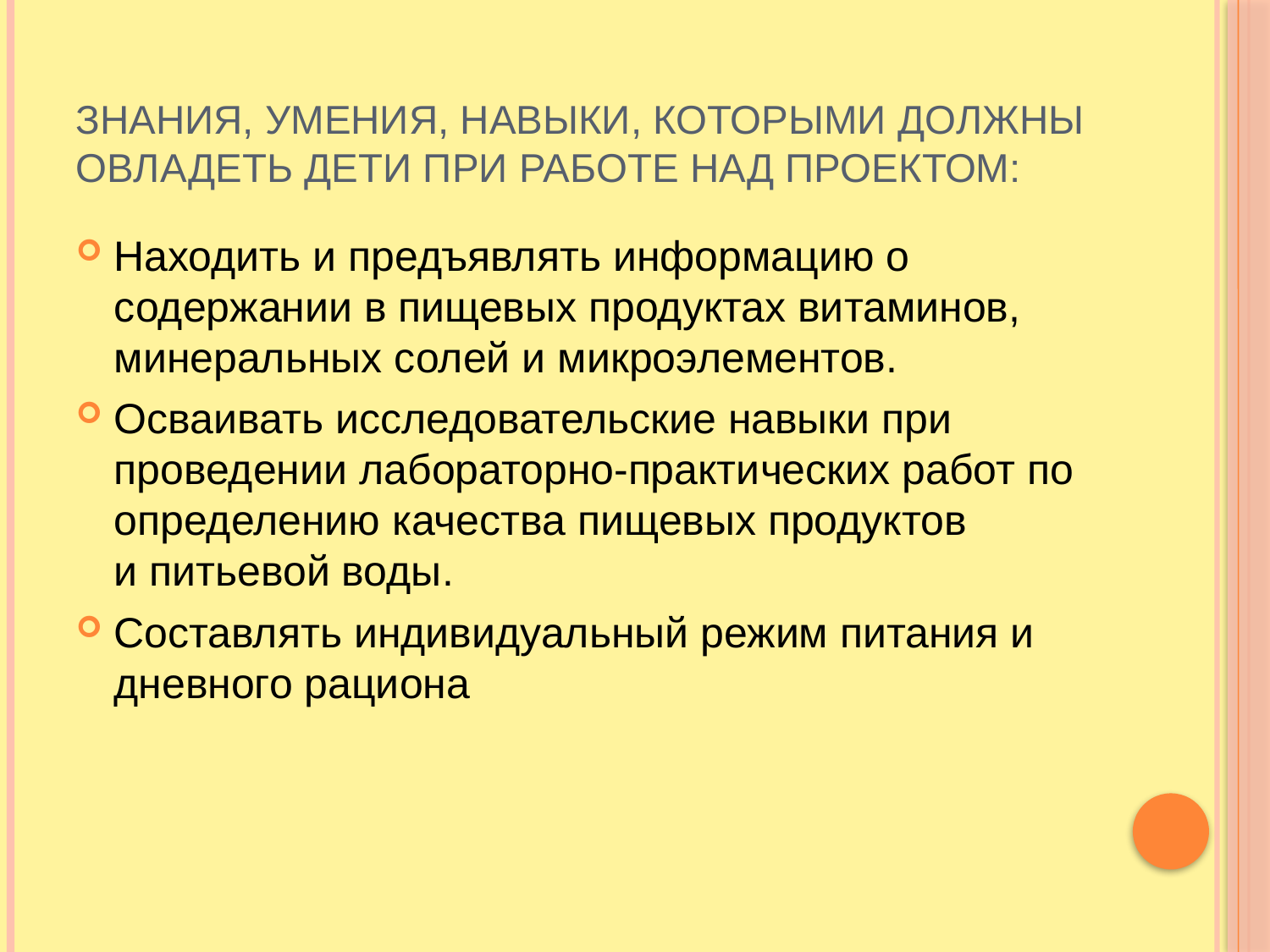

# Знания, умения, навыки, которыми должны овладеть дети при работе над проектом:
Находить и предъявлять информацию о содержании в пищевых продуктах витаминов, минеральных солей и микроэлементов.
Осваивать исследовательские навыки при проведении лабораторно-практических работ по определению качества пищевых продуктов и питьевой воды.
Составлять индивидуальный режим питания и дневного рациона